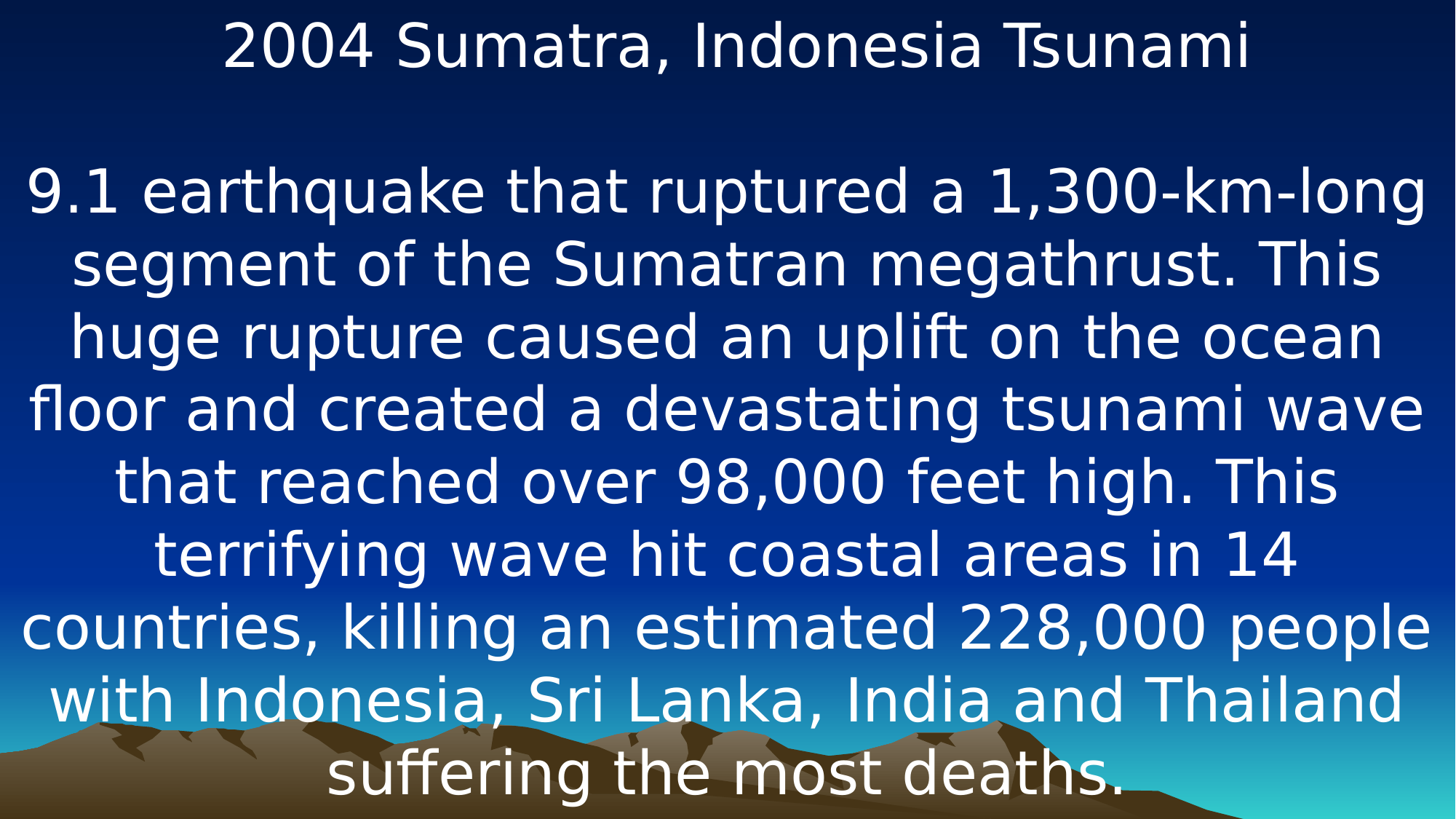

2004 Sumatra, Indonesia Tsunami

9.1 earthquake that ruptured a 1,300-km-long segment of the Sumatran megathrust. This huge rupture caused an uplift on the ocean floor and created a devastating tsunami wave that reached over 98,000 feet high. This terrifying wave hit coastal areas in 14 countries, killing an estimated 228,000 people with Indonesia, Sri Lanka, India and Thailand suffering the most deaths.